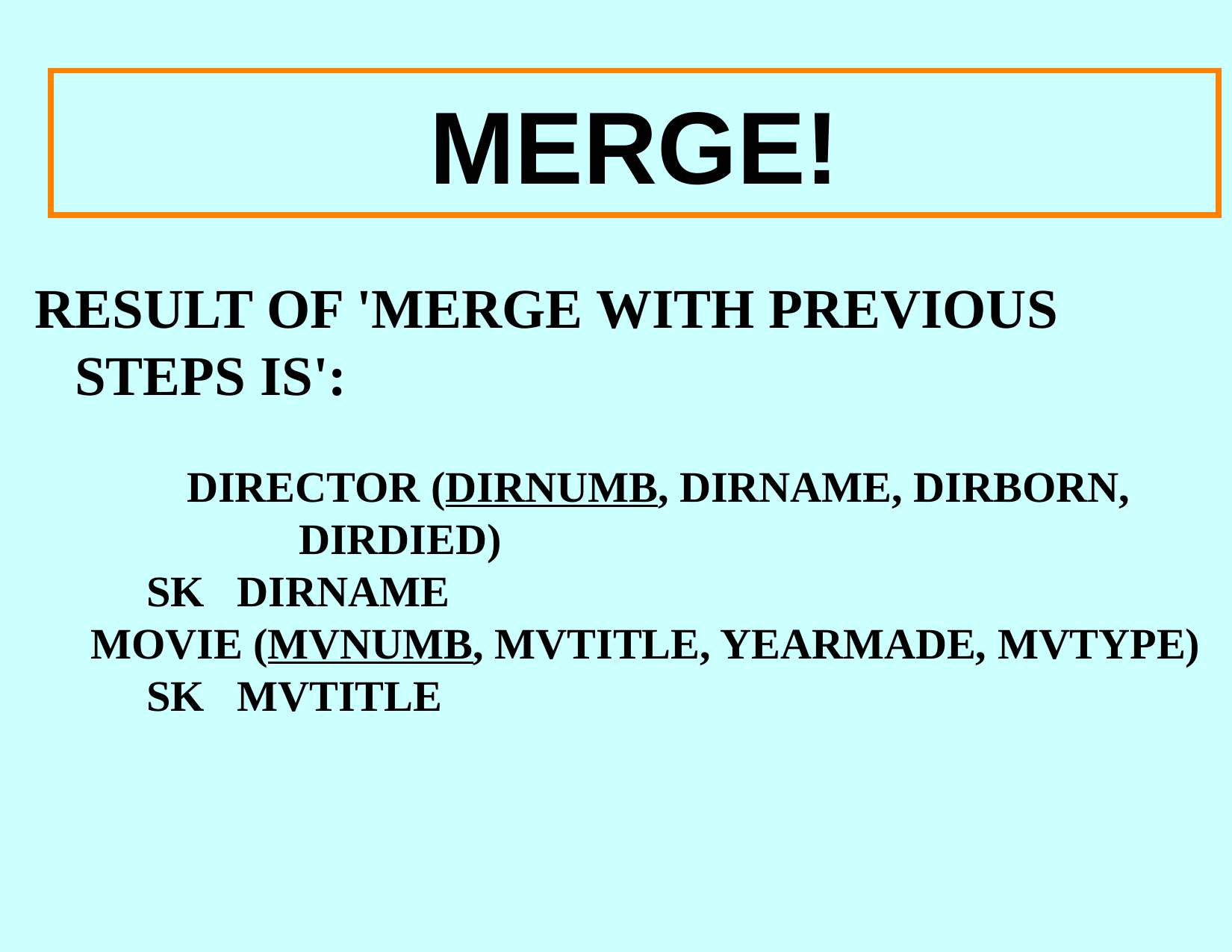

MERGE!
RESULT OF 'MERGE WITH PREVIOUS STEPS IS':

		DIRECTOR (DIRNUMB, DIRNAME, DIRBORN, 			DIRDIED)
SK   DIRNAME
MOVIE (MVNUMB, MVTITLE, YEARMADE, MVTYPE)
SK   MVTITLE